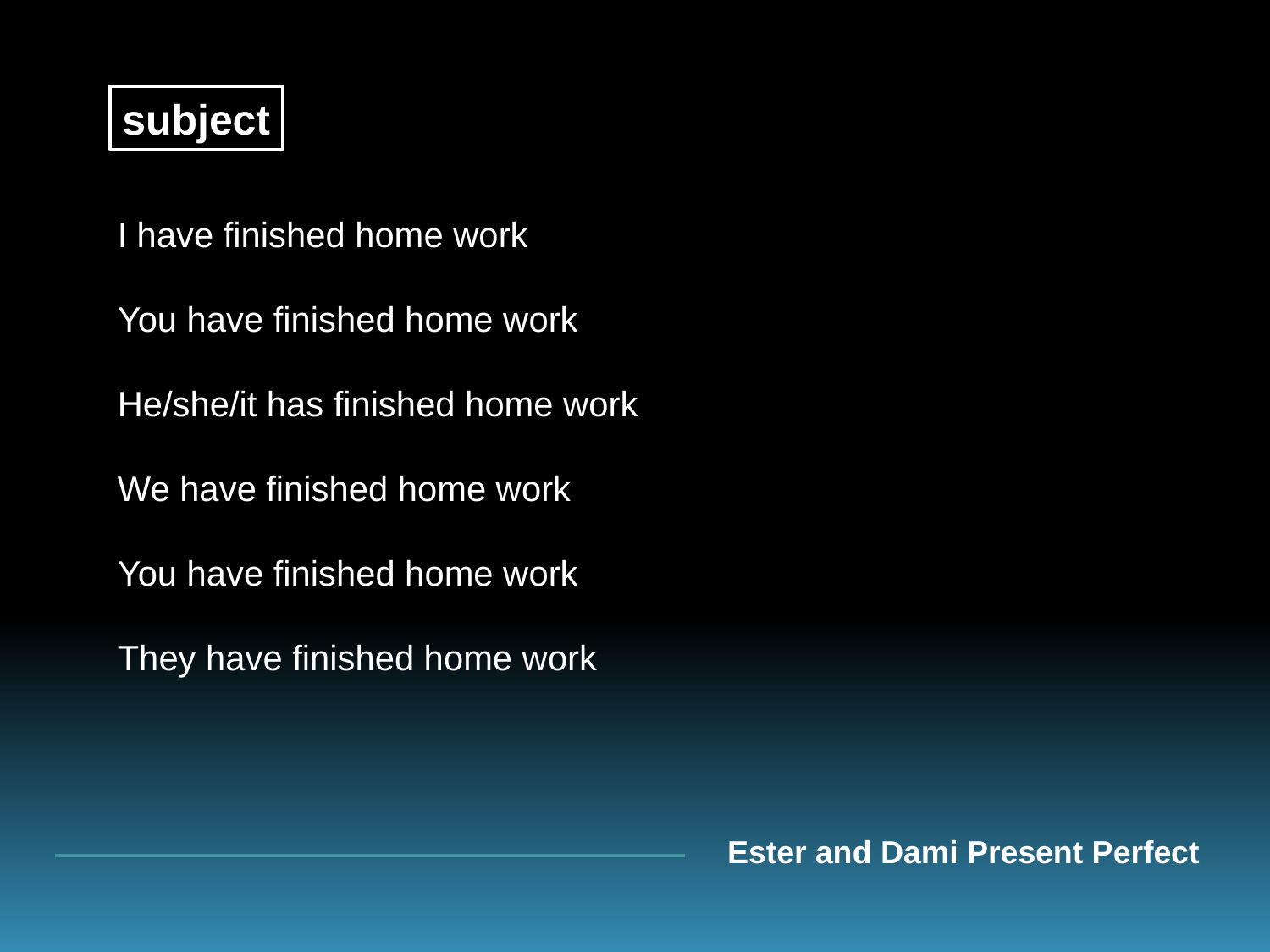

subject
I have finished home work

You have finished home work

He/she/it has finished home work

We have finished home work

You have finished home work

They have finished home work
Ester and Dami Present Perfect